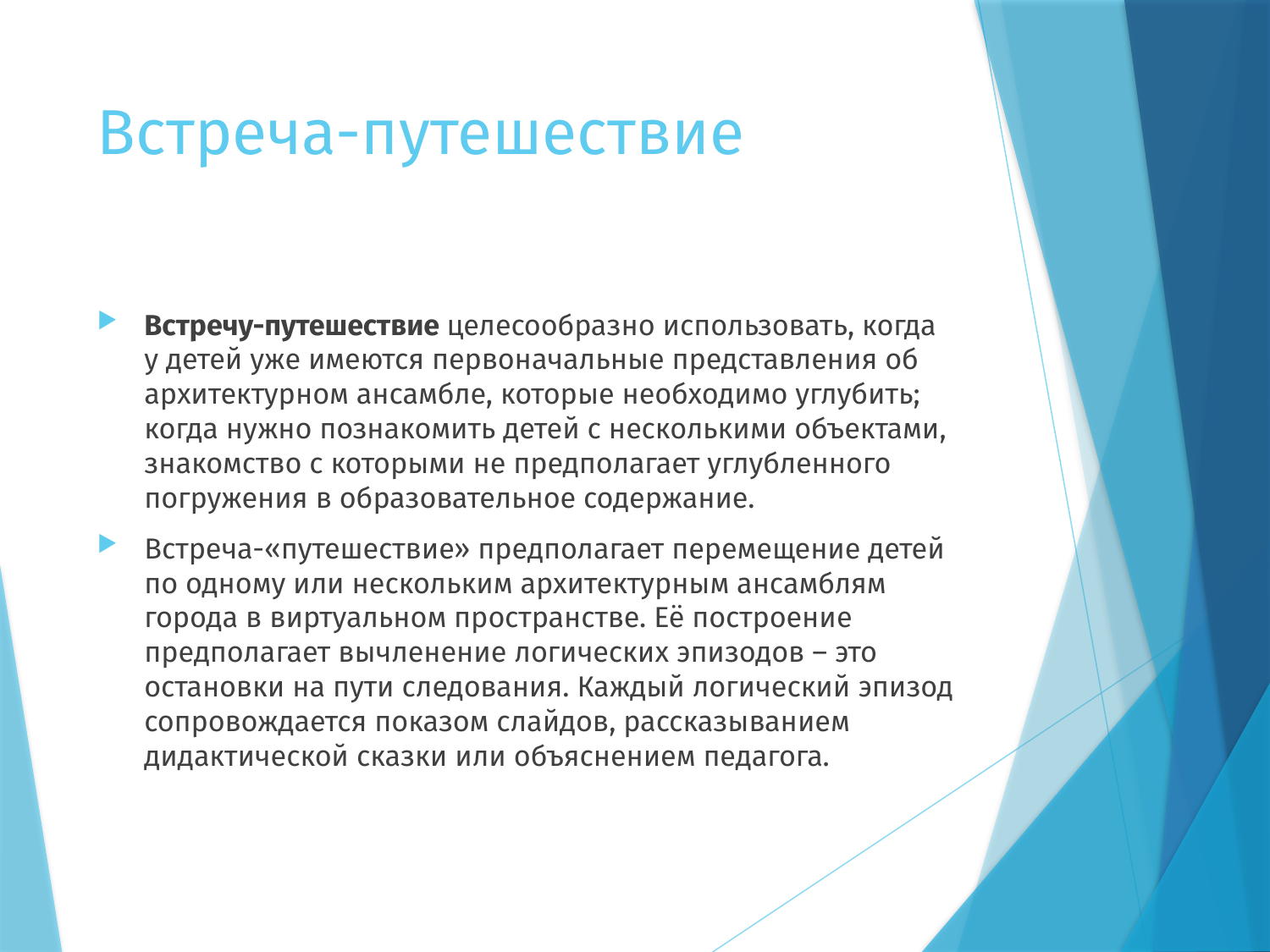

# Встреча-путешествие
Встречу-путешествие целесообразно использовать, когда у детей уже имеются первоначальные представления об архитектурном ансамбле, которые необходимо углубить; когда нужно познакомить детей с несколькими объектами, знакомство с которыми не предполагает углубленного погружения в образовательное содержание.
Встреча-«путешествие» предполагает перемещение детей по одному или нескольким архитектурным ансамблям города в виртуальном пространстве. Её построение предполагает вычленение логических эпизодов – это остановки на пути следования. Каждый логический эпизод сопровождается показом слайдов, рассказыванием дидактической сказки или объяснением педагога.